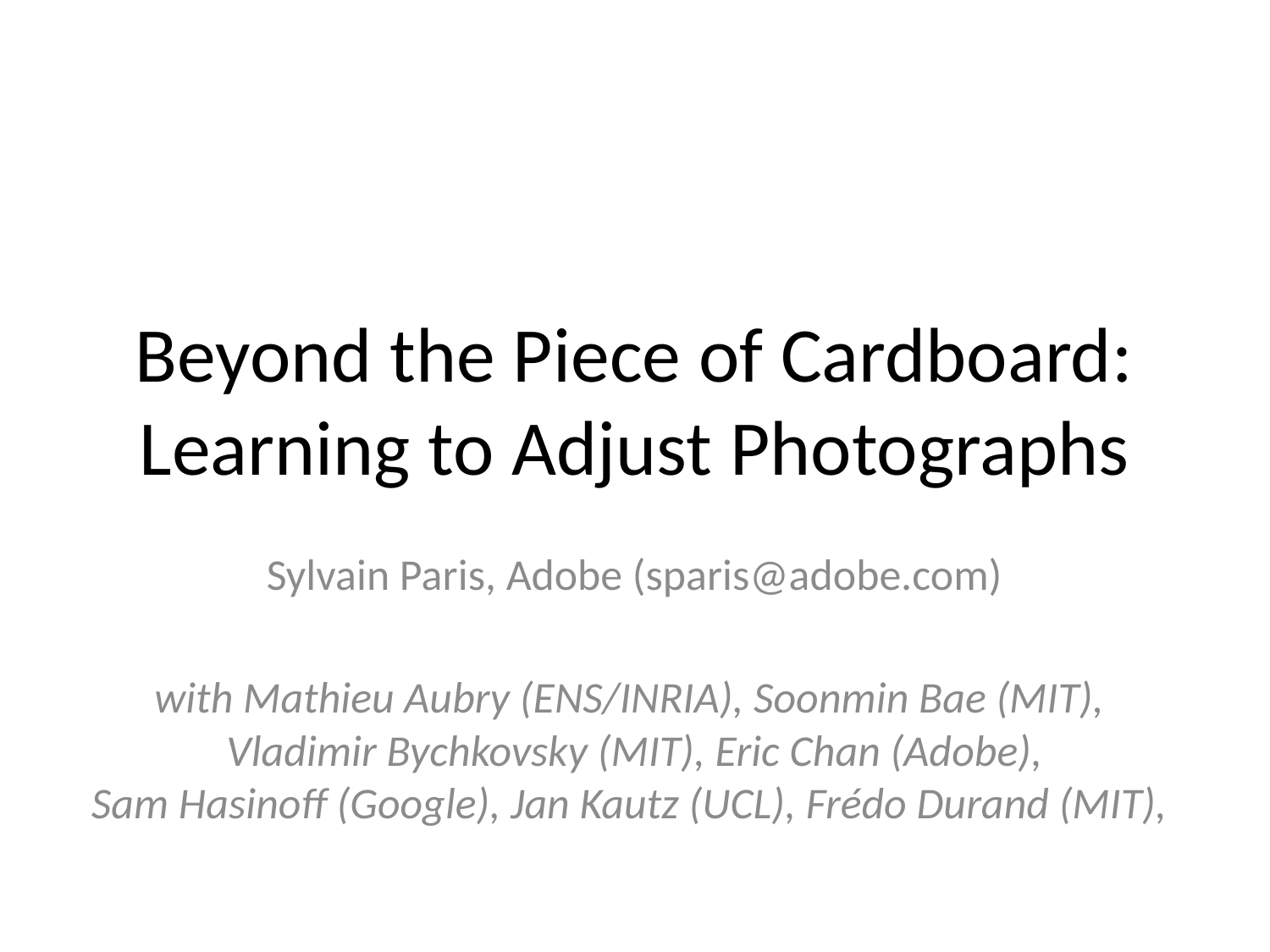

# Beyond the Piece of Cardboard: Learning to Adjust Photographs
Sylvain Paris, Adobe (sparis@adobe.com)

with Mathieu Aubry (ENS/INRIA), Soonmin Bae (MIT),
Vladimir Bychkovsky (MIT), Eric Chan (Adobe),
Sam Hasinoff (Google), Jan Kautz (UCL), Frédo Durand (MIT),